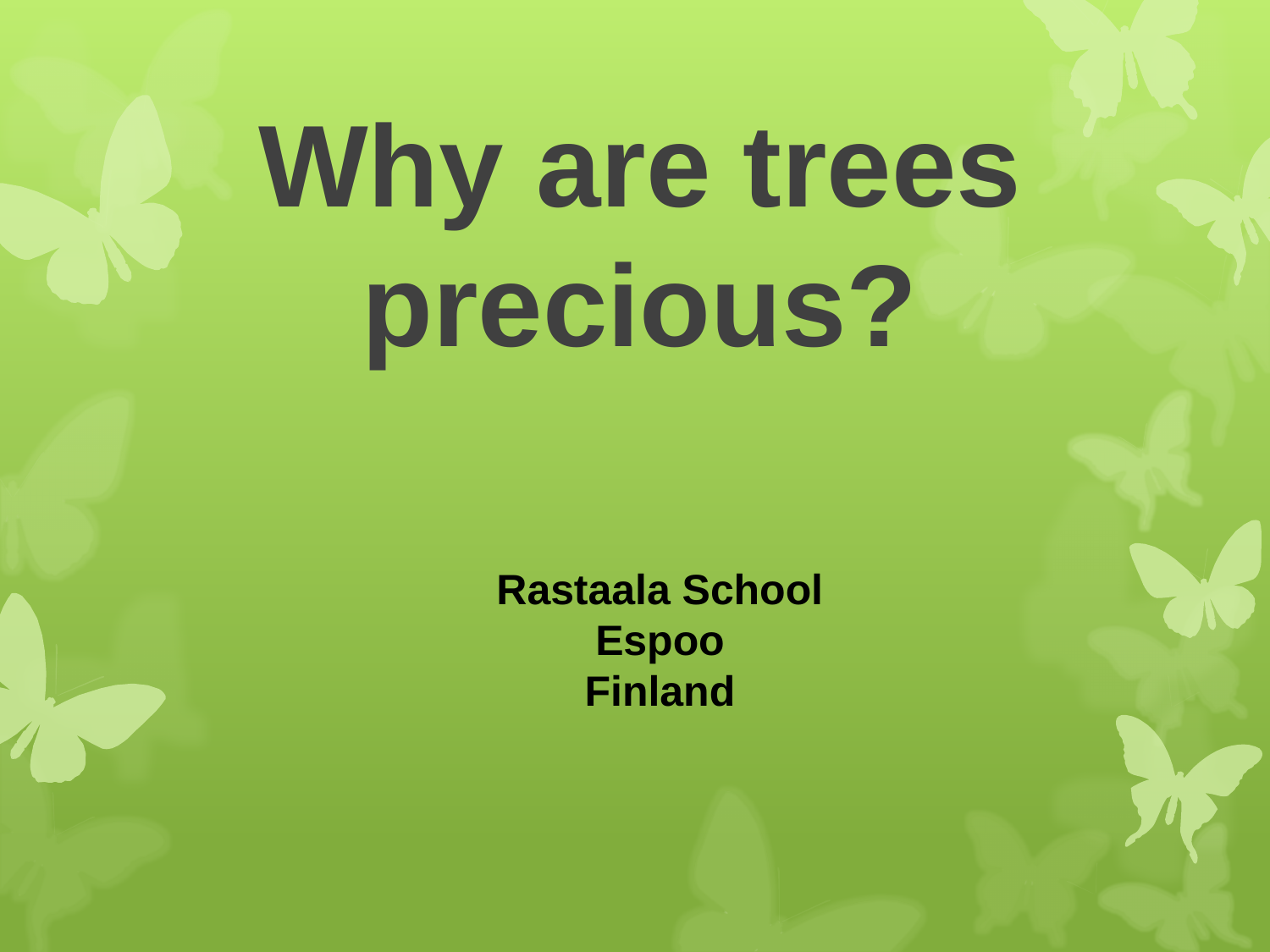

# Why are trees precious?
Rastaala School
Espoo
Finland